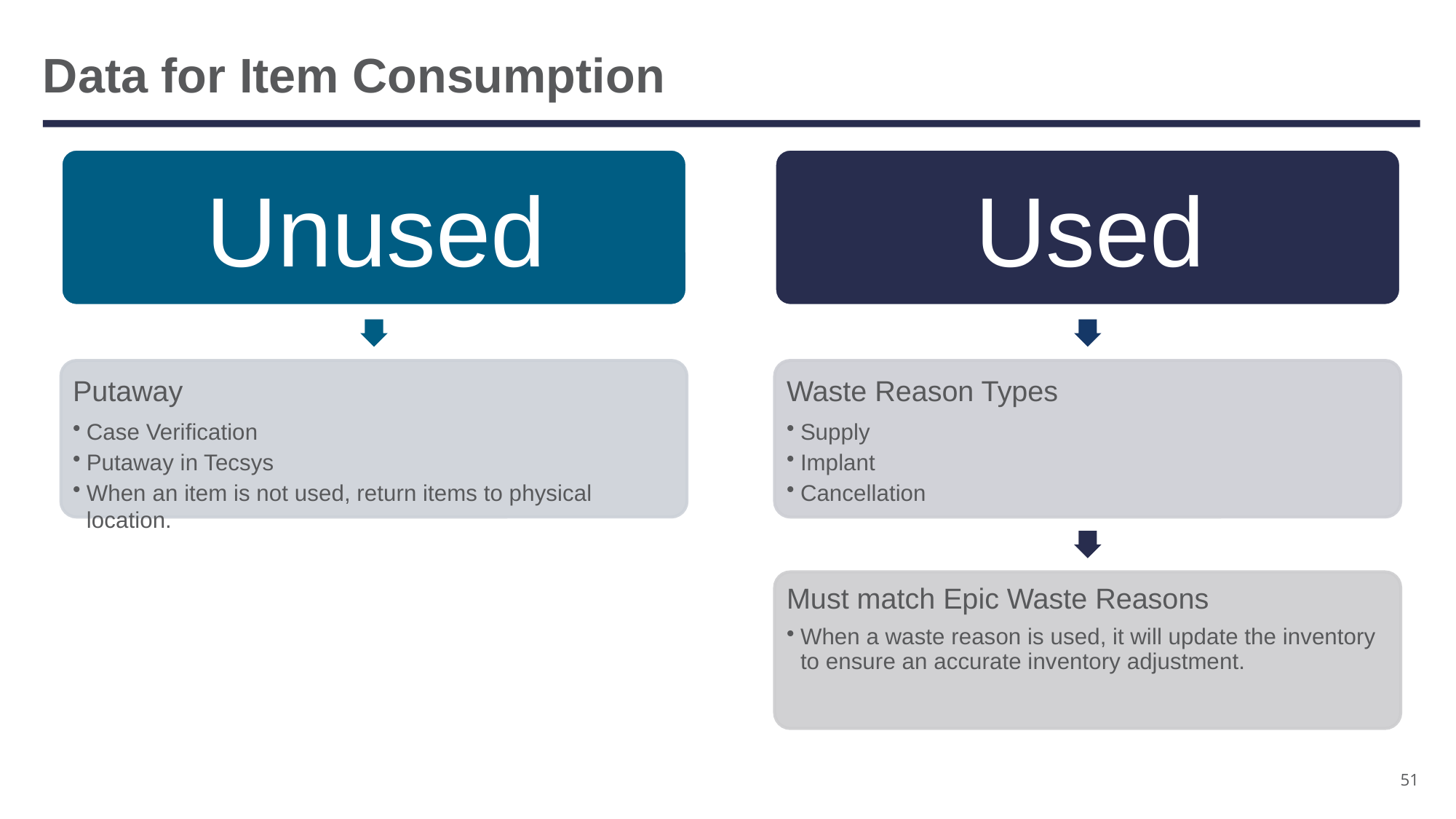

# Data for Item Consumption
Unused
Putaway
Case Verification
Putaway in Tecsys
When an item is not used, return items to physical location.
Used
Waste Reason Types
Supply
Implant
Cancellation
Must match Epic Waste Reasons
When a waste reason is used, it will update the inventory to ensure an accurate inventory adjustment.

51